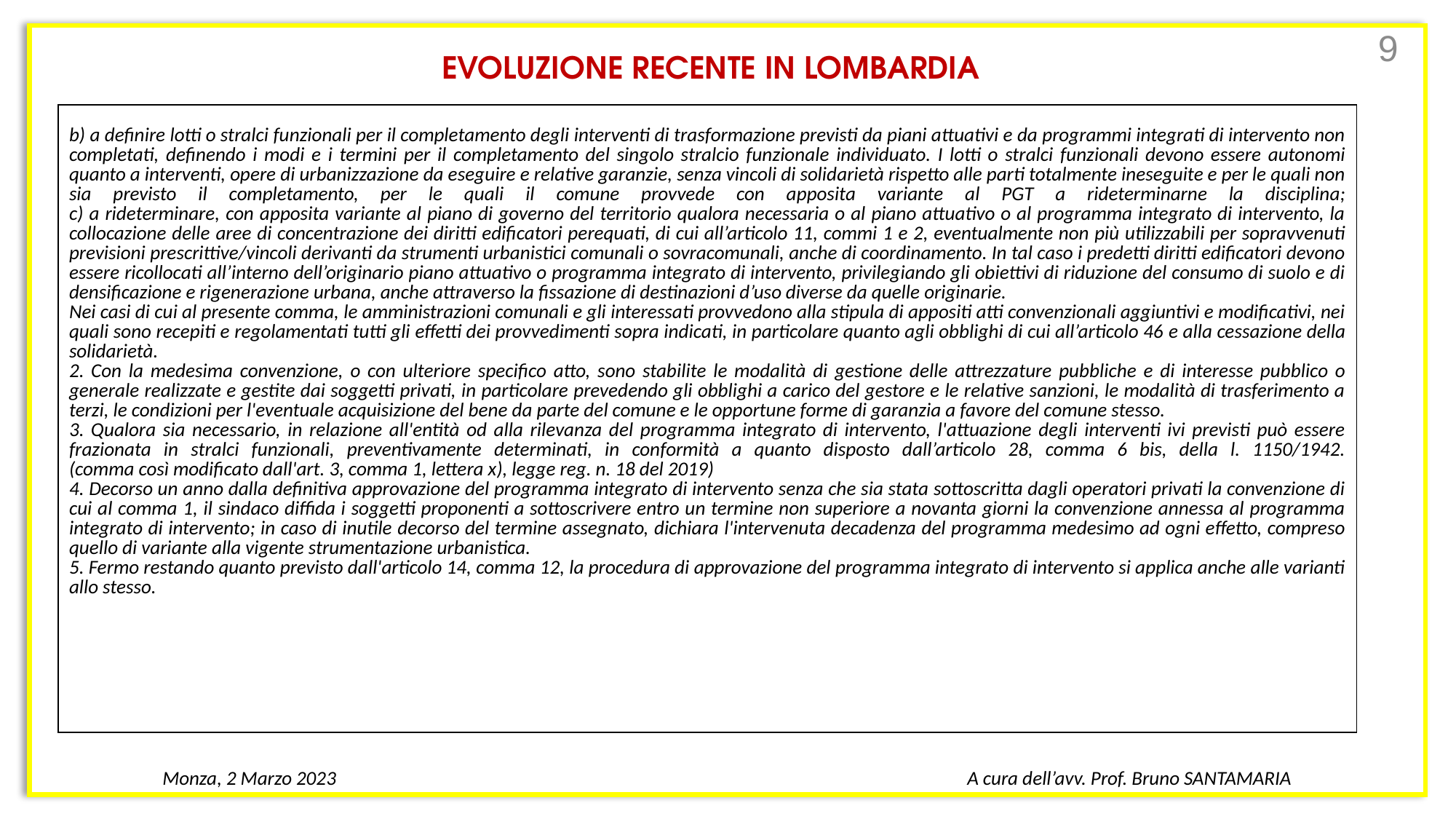

EVOLUZIONE RECENTE IN LOMBARDIA
9
| b) a definire lotti o stralci funzionali per il completamento degli interventi di trasformazione previsti da piani attuativi e da programmi integrati di intervento non completati, definendo i modi e i termini per il completamento del singolo stralcio funzionale individuato. I lotti o stralci funzionali devono essere autonomi quanto a interventi, opere di urbanizzazione da eseguire e relative garanzie, senza vincoli di solidarietà rispetto alle parti totalmente ineseguite e per le quali non sia previsto il completamento, per le quali il comune provvede con apposita variante al PGT a rideterminarne la disciplina; c) a rideterminare, con apposita variante al piano di governo del territorio qualora necessaria o al piano attuativo o al programma integrato di intervento, la collocazione delle aree di concentrazione dei diritti edificatori perequati, di cui all’articolo 11, commi 1 e 2, eventualmente non più utilizzabili per sopravvenuti previsioni prescrittive/vincoli derivanti da strumenti urbanistici comunali o sovracomunali, anche di coordinamento. In tal caso i predetti diritti edificatori devono essere ricollocati all’interno dell’originario piano attuativo o programma integrato di intervento, privilegiando gli obiettivi di riduzione del consumo di suolo e di densificazione e rigenerazione urbana, anche attraverso la fissazione di destinazioni d’uso diverse da quelle originarie. Nei casi di cui al presente comma, le amministrazioni comunali e gli interessati provvedono alla stipula di appositi atti convenzionali aggiuntivi e modificativi, nei quali sono recepiti e regolamentati tutti gli effetti dei provvedimenti sopra indicati, in particolare quanto agli obblighi di cui all’articolo 46 e alla cessazione della solidarietà. 2. Con la medesima convenzione, o con ulteriore specifico atto, sono stabilite le modalità di gestione delle attrezzature pubbliche e di interesse pubblico o generale realizzate e gestite dai soggetti privati, in particolare prevedendo gli obblighi a carico del gestore e le relative sanzioni, le modalità di trasferimento a terzi, le condizioni per l'eventuale acquisizione del bene da parte del comune e le opportune forme di garanzia a favore del comune stesso. 3. Qualora sia necessario, in relazione all'entità od alla rilevanza del programma integrato di intervento, l'attuazione degli interventi ivi previsti può essere frazionata in stralci funzionali, preventivamente determinati, in conformità a quanto disposto dall’articolo 28, comma 6 bis, della l. 1150/1942. (comma così modificato dall'art. 3, comma 1, lettera x), legge reg. n. 18 del 2019) 4. Decorso un anno dalla definitiva approvazione del programma integrato di intervento senza che sia stata sottoscritta dagli operatori privati la convenzione di cui al comma 1, il sindaco diffida i soggetti proponenti a sottoscrivere entro un termine non superiore a novanta giorni la convenzione annessa al programma integrato di intervento; in caso di inutile decorso del termine assegnato, dichiara l'intervenuta decadenza del programma medesimo ad ogni effetto, compreso quello di variante alla vigente strumentazione urbanistica. 5. Fermo restando quanto previsto dall'articolo 14, comma 12, la procedura di approvazione del programma integrato di intervento si applica anche alle varianti allo stesso. |
| --- |
Monza, 2 Marzo 2023
A cura dell’avv. Prof. Bruno SANTAMARIA